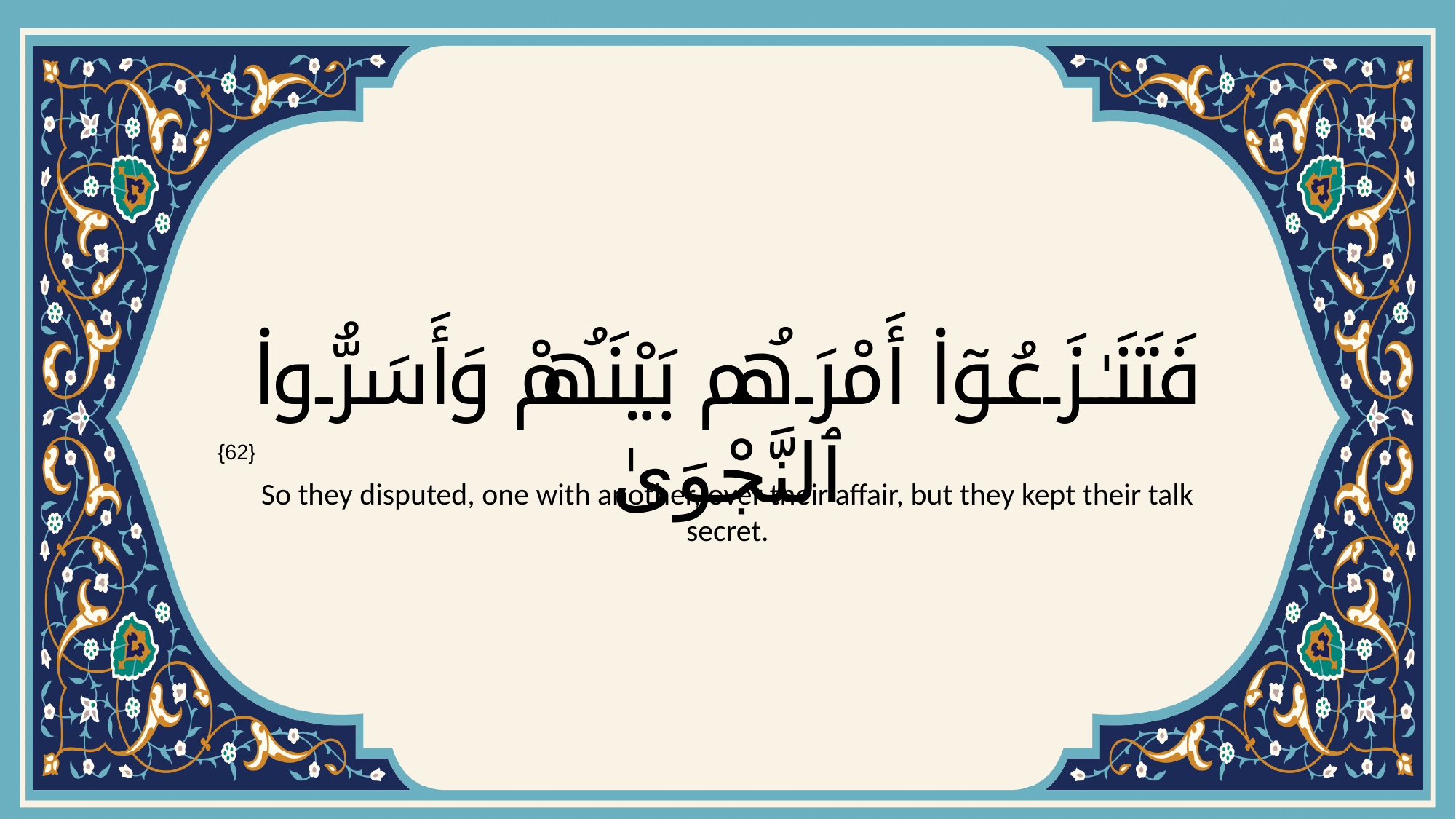

# فَتَنَـٰزَعُوٓا۟ أَمْرَهُم بَيْنَهُمْ وَأَسَرُّوا۟ ٱلنَّجْوَىٰ
{62}
So they disputed, one with another, over their affair, but they kept their talk secret.